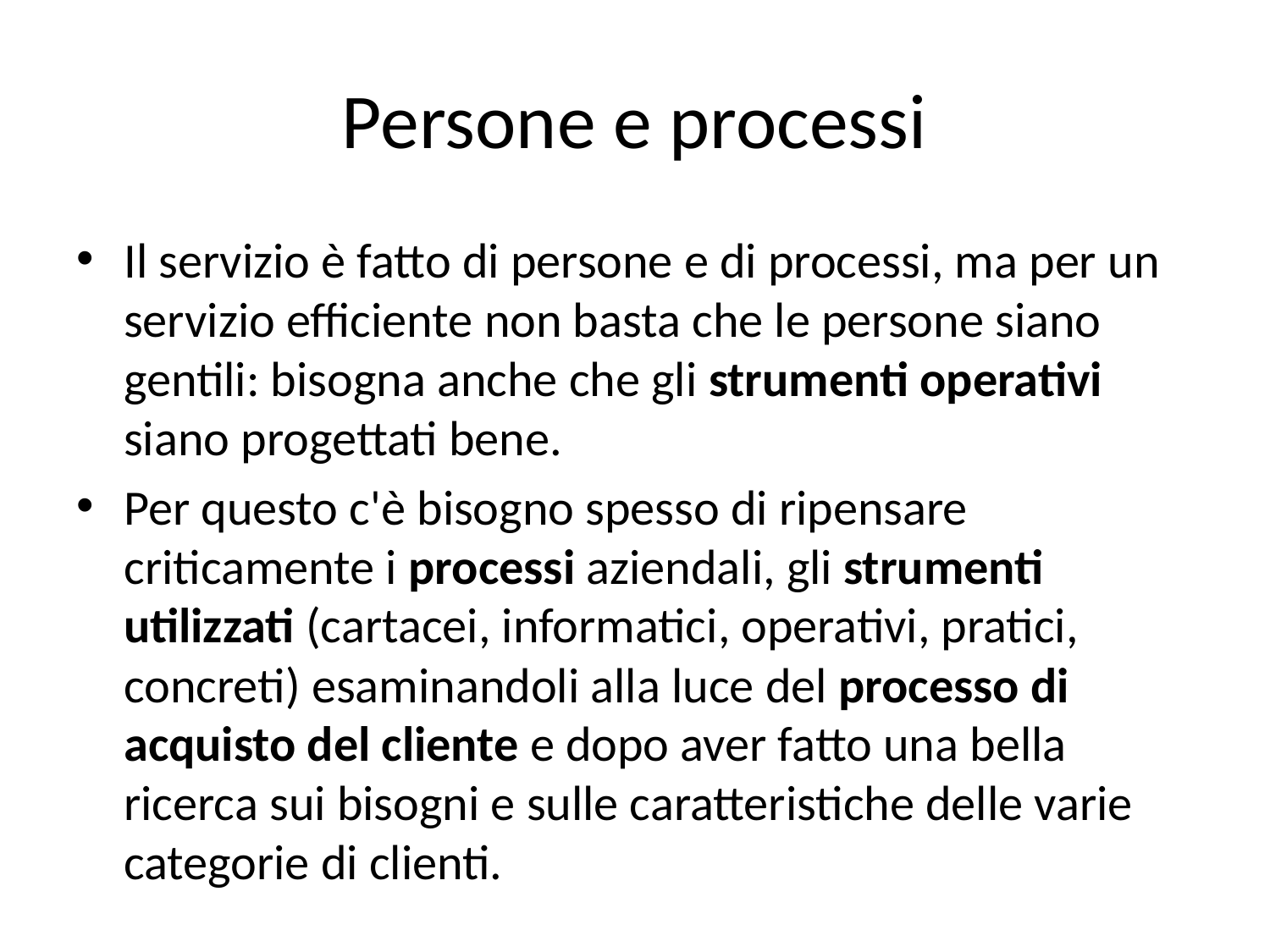

# Persone e processi
Il servizio è fatto di persone e di processi, ma per un servizio efficiente non basta che le persone siano gentili: bisogna anche che gli strumenti operativi siano progettati bene.
Per questo c'è bisogno spesso di ripensare criticamente i processi aziendali, gli strumenti utilizzati (cartacei, informatici, operativi, pratici, concreti) esaminandoli alla luce del processo di acquisto del cliente e dopo aver fatto una bella ricerca sui bisogni e sulle caratteristiche delle varie categorie di clienti.